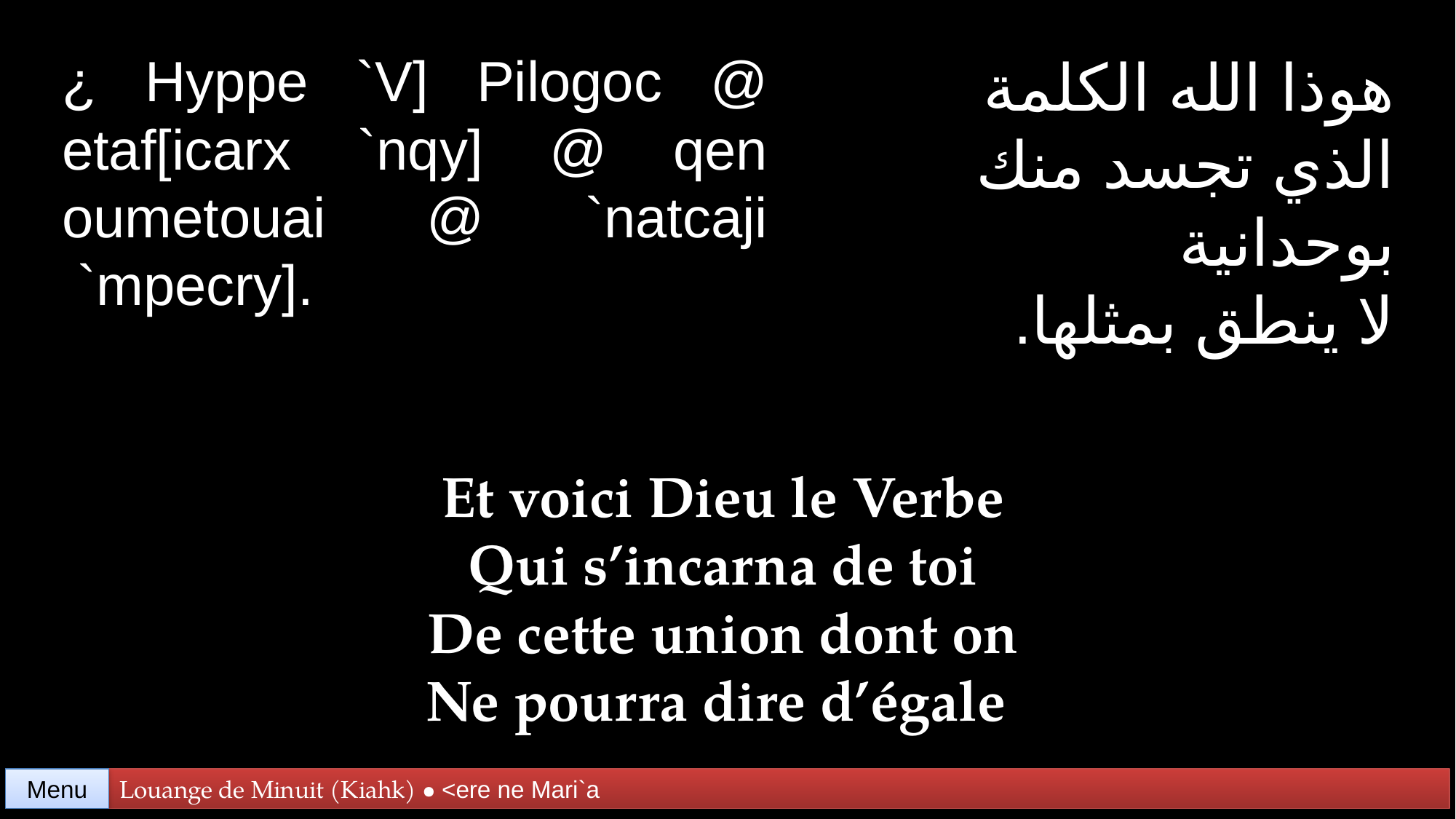

¿ Hyppe `V] Pilogoc @ etaf[icarx `nqy] @ qen oumetouai @ `natcaji
 `mpecry].
هوذا الله الكلمة
الذي تجسد منك
بوحدانية
لا ينطق بمثلها.
Et voici Dieu le Verbe
Qui s’incarna de toi
De cette union dont on
Ne pourra dire d’égale
Menu
Louange de Minuit (Kiahk) • <ere ne Mari`a